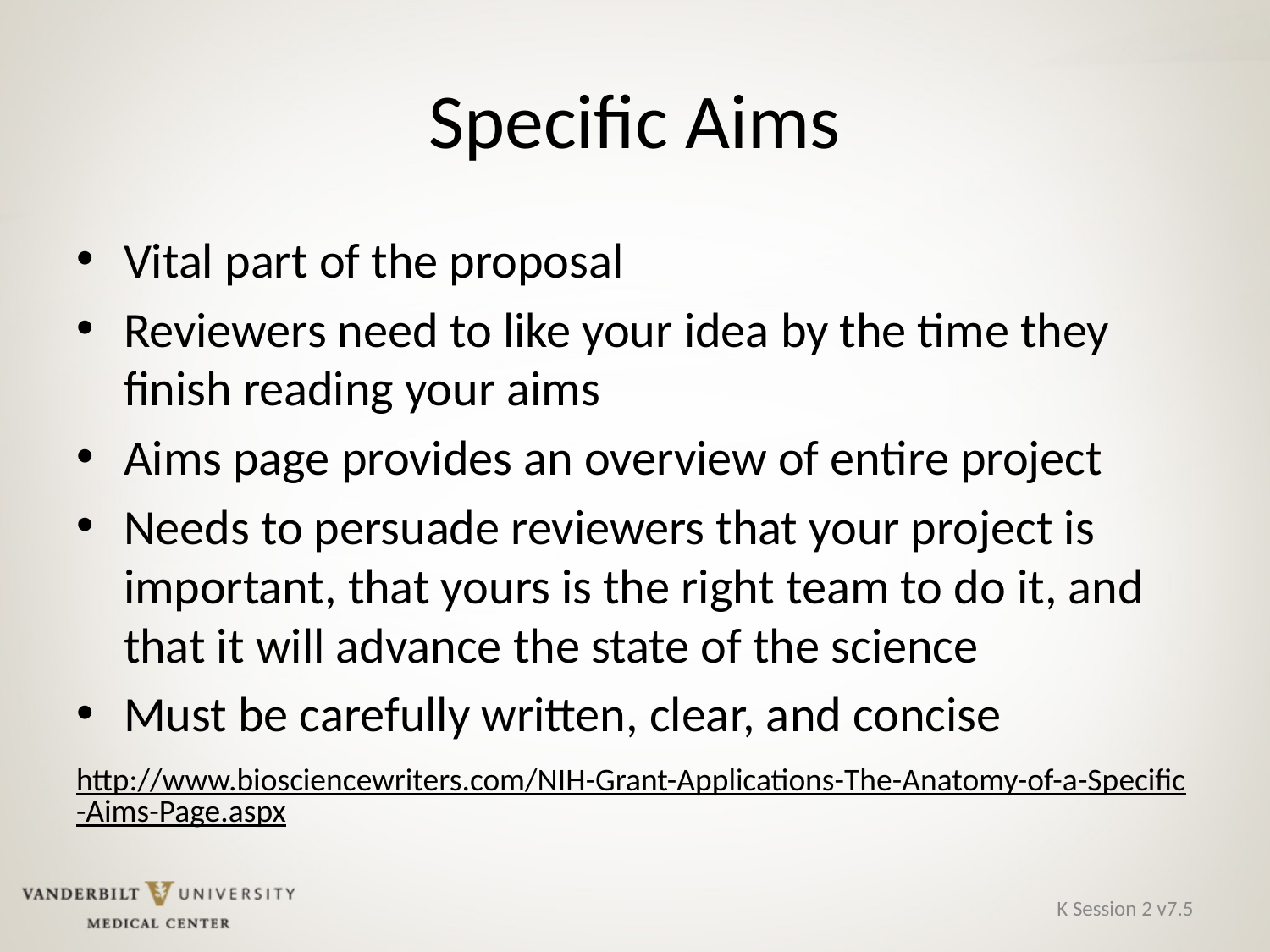

# Specific Aims
Vital part of the proposal
Reviewers need to like your idea by the time they finish reading your aims
Aims page provides an overview of entire project
Needs to persuade reviewers that your project is important, that yours is the right team to do it, and that it will advance the state of the science
Must be carefully written, clear, and concise
http://www.biosciencewriters.com/NIH-Grant-Applications-The-Anatomy-of-a-Specific-Aims-Page.aspx
K Session 2 v7.5